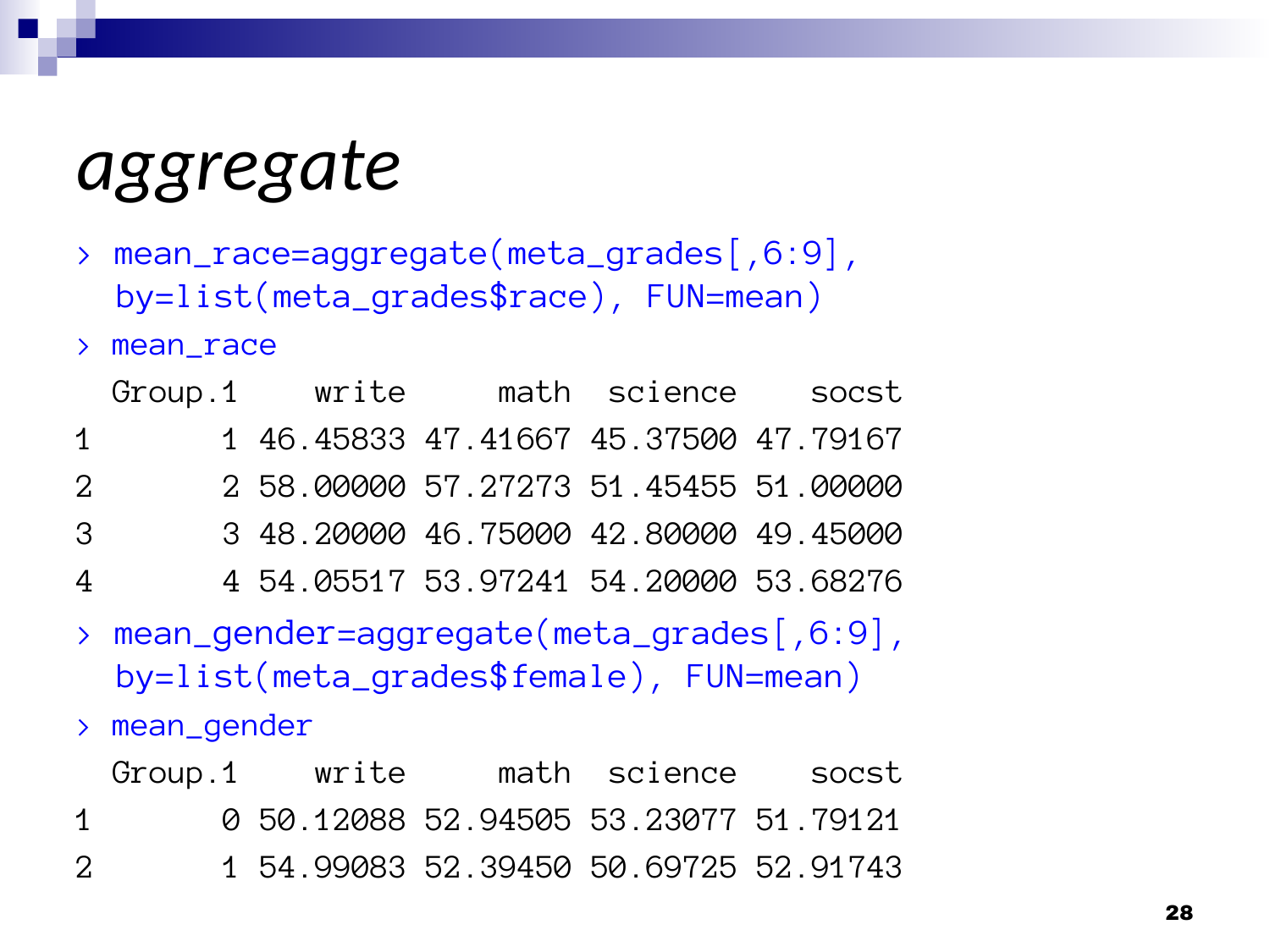

# aggregate
> mean_race=aggregate(meta_grades[,6:9], by=list(meta_grades$race), FUN=mean)
> mean_race
  Group.1    write     math  science    socst
1       1 46.45833 47.41667 45.37500 47.79167
2       2 58.00000 57.27273 51.45455 51.00000
3       3 48.20000 46.75000 42.80000 49.45000
4       4 54.05517 53.97241 54.20000 53.68276
> mean_gender=aggregate(meta_grades[,6:9], by=list(meta_grades$female), FUN=mean)
> mean_gender
  Group.1    write     math  science    socst
1       0 50.12088 52.94505 53.23077 51.79121
2       1 54.99083 52.39450 50.69725 52.91743
28